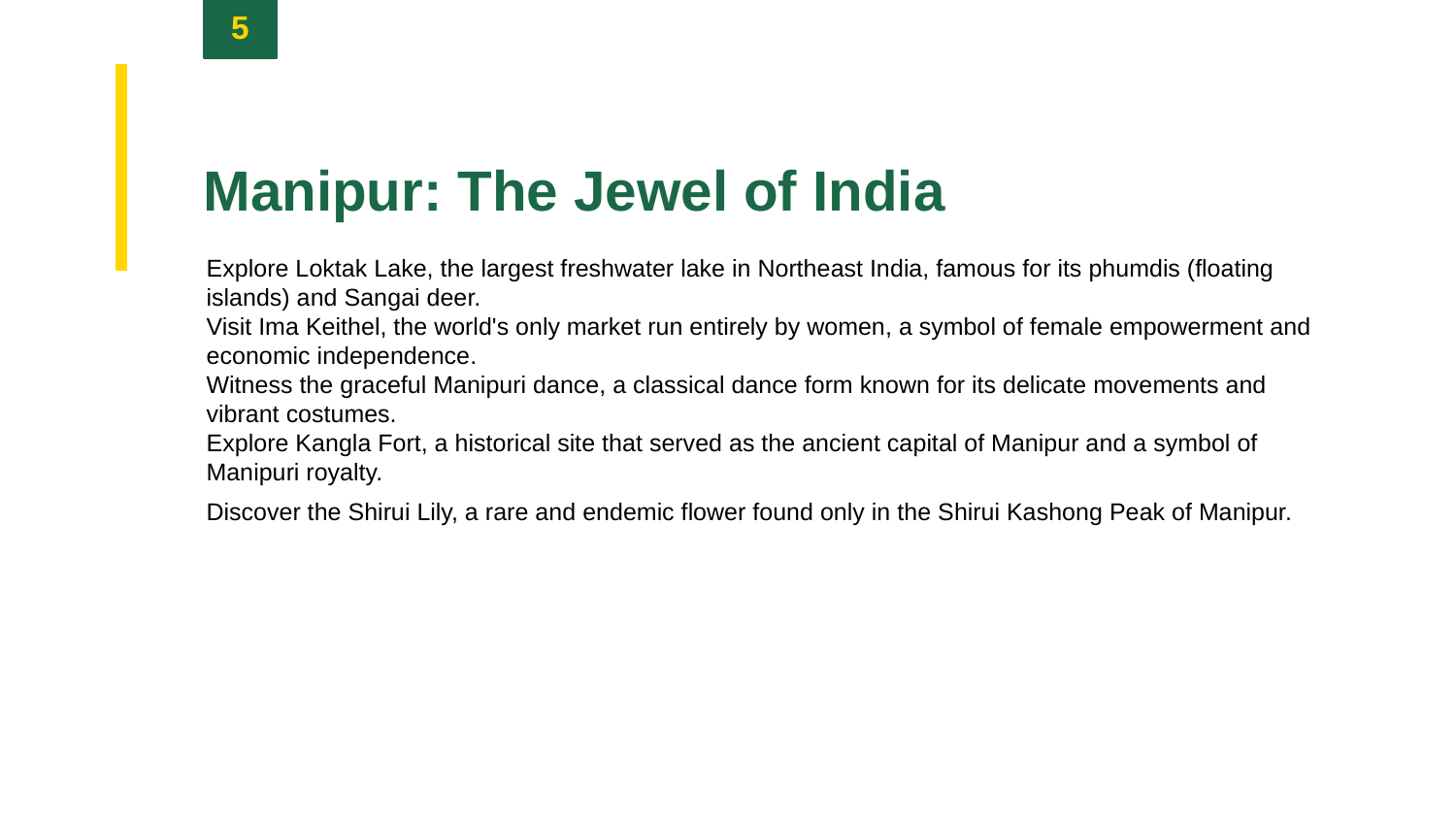

5

Manipur: The Jewel of India
Explore Loktak Lake, the largest freshwater lake in Northeast India, famous for its phumdis (floating islands) and Sangai deer.
Visit Ima Keithel, the world's only market run entirely by women, a symbol of female empowerment and economic independence.
Witness the graceful Manipuri dance, a classical dance form known for its delicate movements and vibrant costumes.
Explore Kangla Fort, a historical site that served as the ancient capital of Manipur and a symbol of Manipuri royalty.
Discover the Shirui Lily, a rare and endemic flower found only in the Shirui Kashong Peak of Manipur.